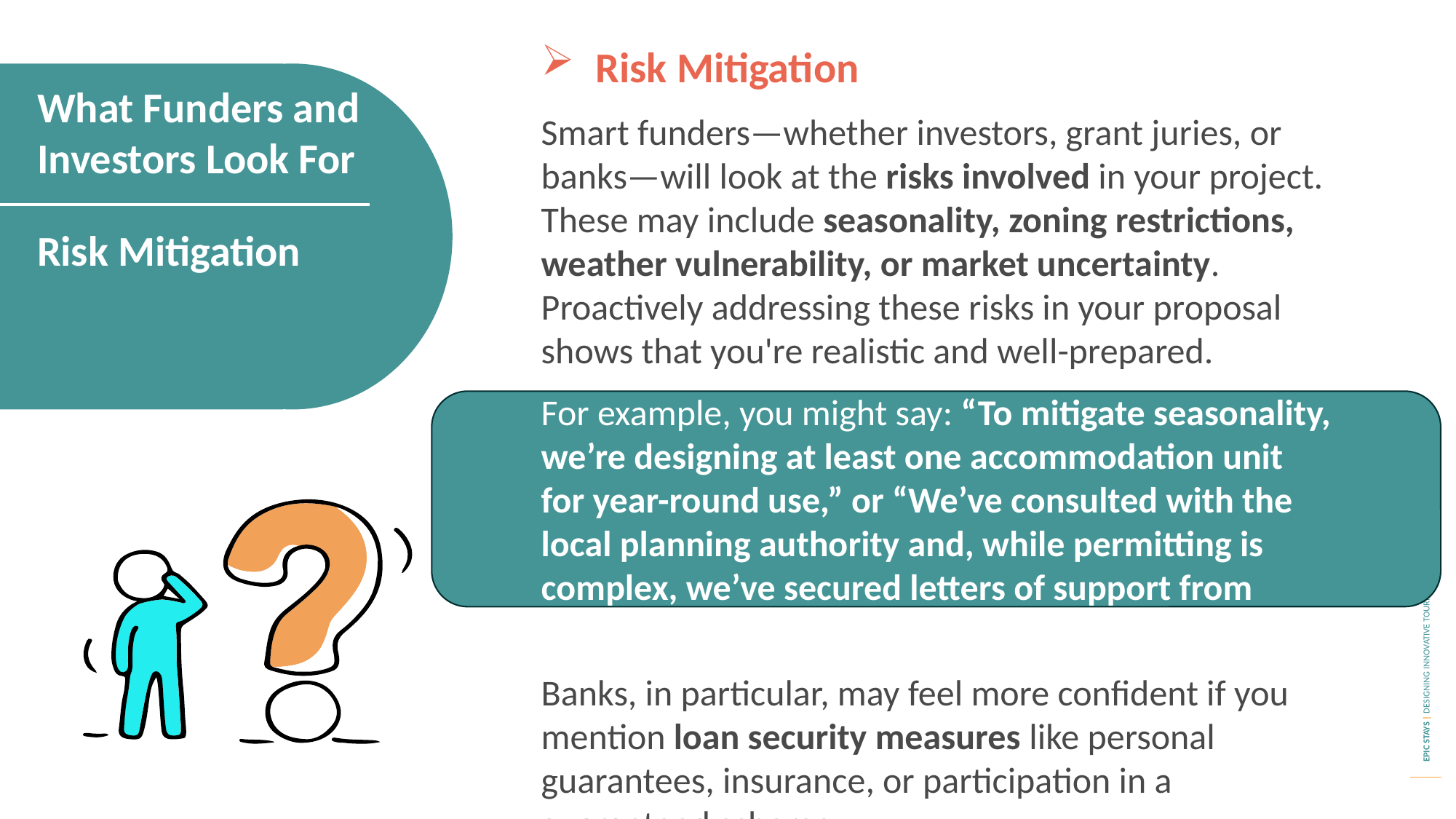

Risk Mitigation
Smart funders—whether investors, grant juries, or banks—will look at the risks involved in your project. These may include seasonality, zoning restrictions, weather vulnerability, or market uncertainty. Proactively addressing these risks in your proposal shows that you're realistic and well-prepared.
For example, you might say: “To mitigate seasonality, we’re designing at least one accommodation unit for year-round use,” or “We’ve consulted with the local planning authority and, while permitting is complex, we’ve secured letters of support from neighbouring landowners.”
Banks, in particular, may feel more confident if you mention loan security measures like personal guarantees, insurance, or participation in a guaranteed scheme.
Demonstrating that you've thought through the challenges—and planned ways to reduce or manage them—builds credibility and trust with any funder.

What Funders and Investors Look For
Risk Mitigation